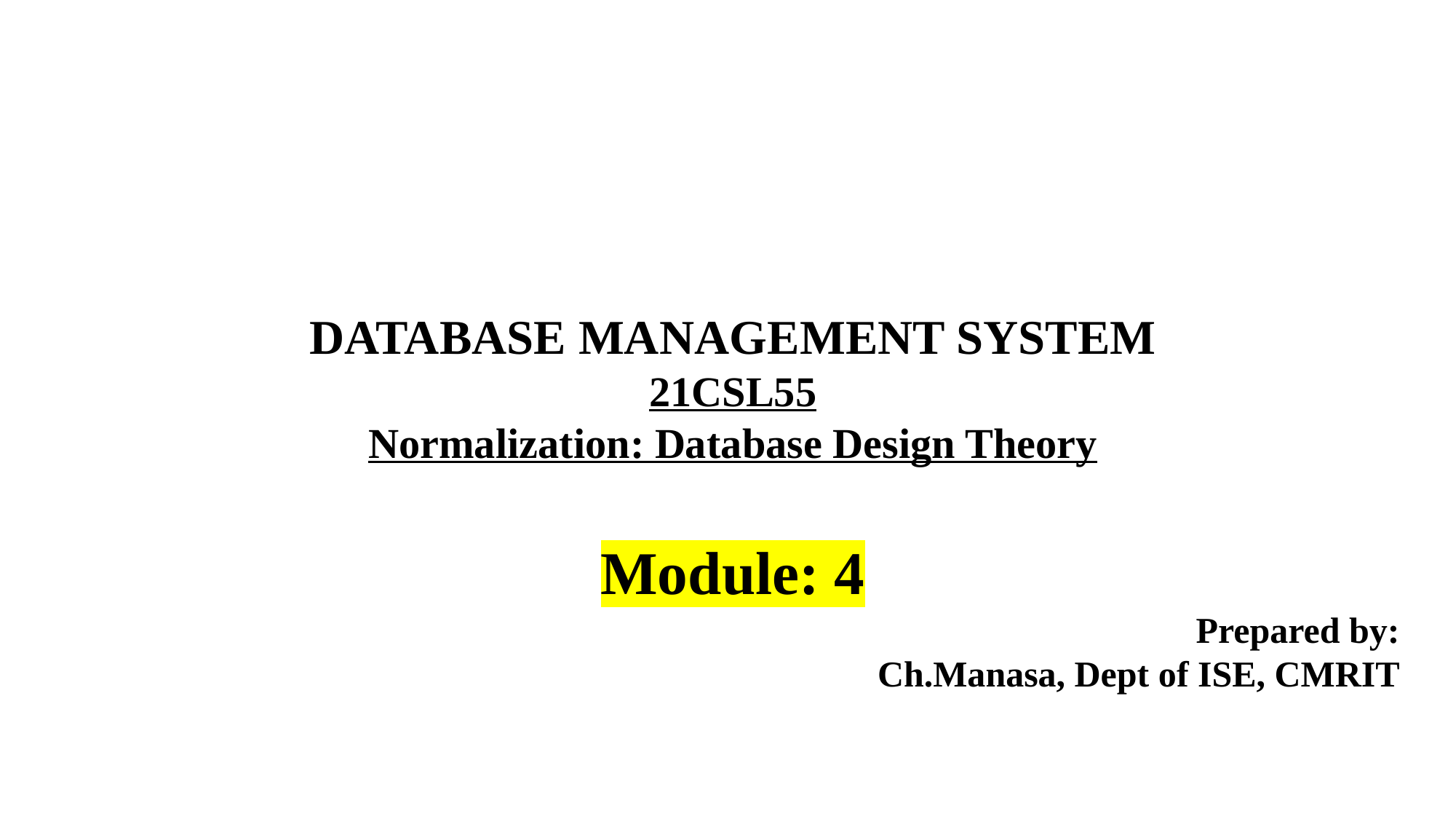

DATABASE MANAGEMENT SYSTEM
21CSL55
Normalization: Database Design Theory

Module: 4
Prepared by:
Ch.Manasa, Dept of ISE, CMRIT